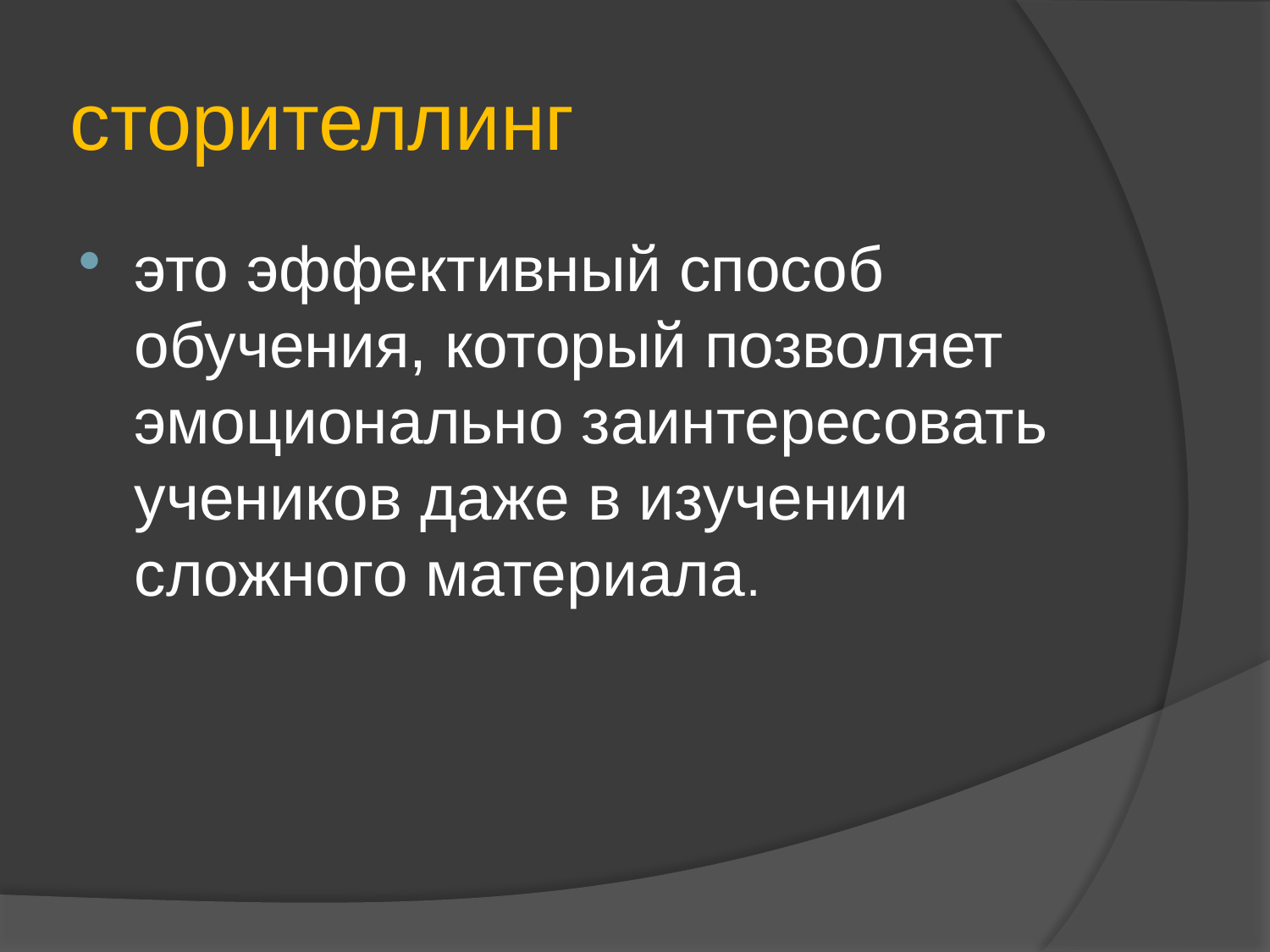

# сторителлинг
это эффективный способ обучения, который позволяет эмоционально заинтересовать учеников даже в изучении сложного материала.